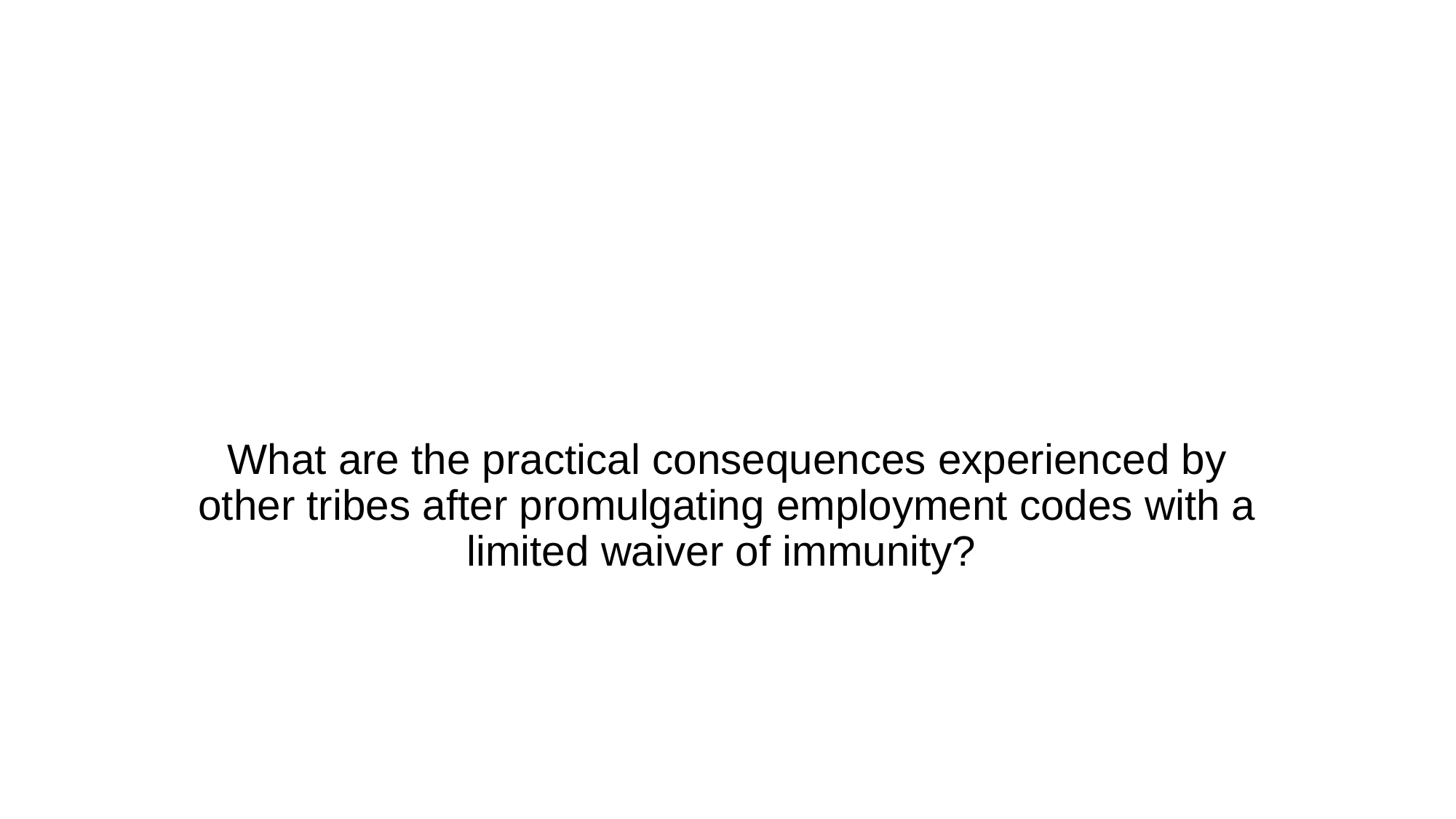

# What are the practical consequences experienced by other tribes after promulgating employment codes with a limited waiver of immunity?